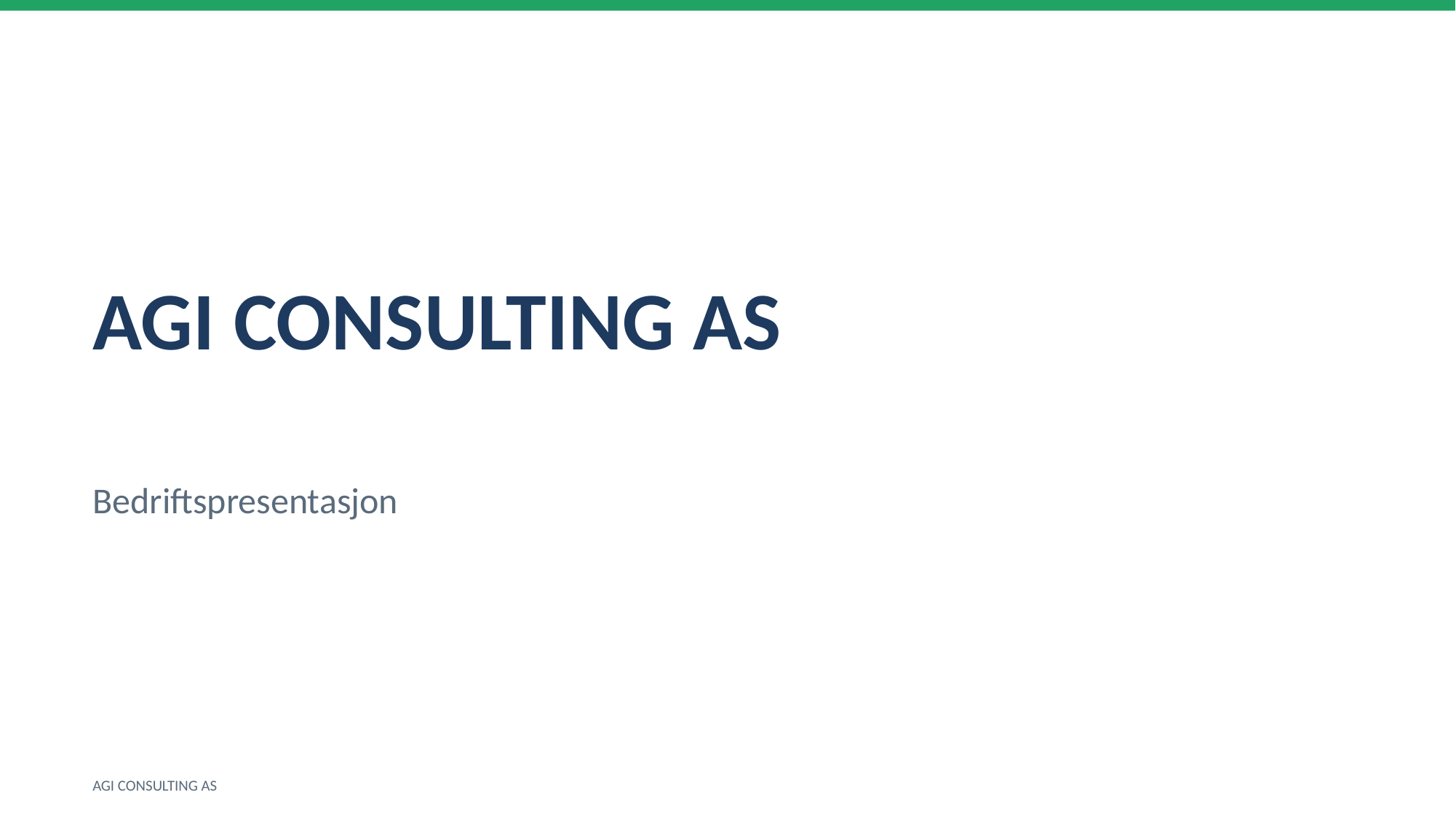

AGI CONSULTING AS
Bedriftspresentasjon
AGI CONSULTING AS